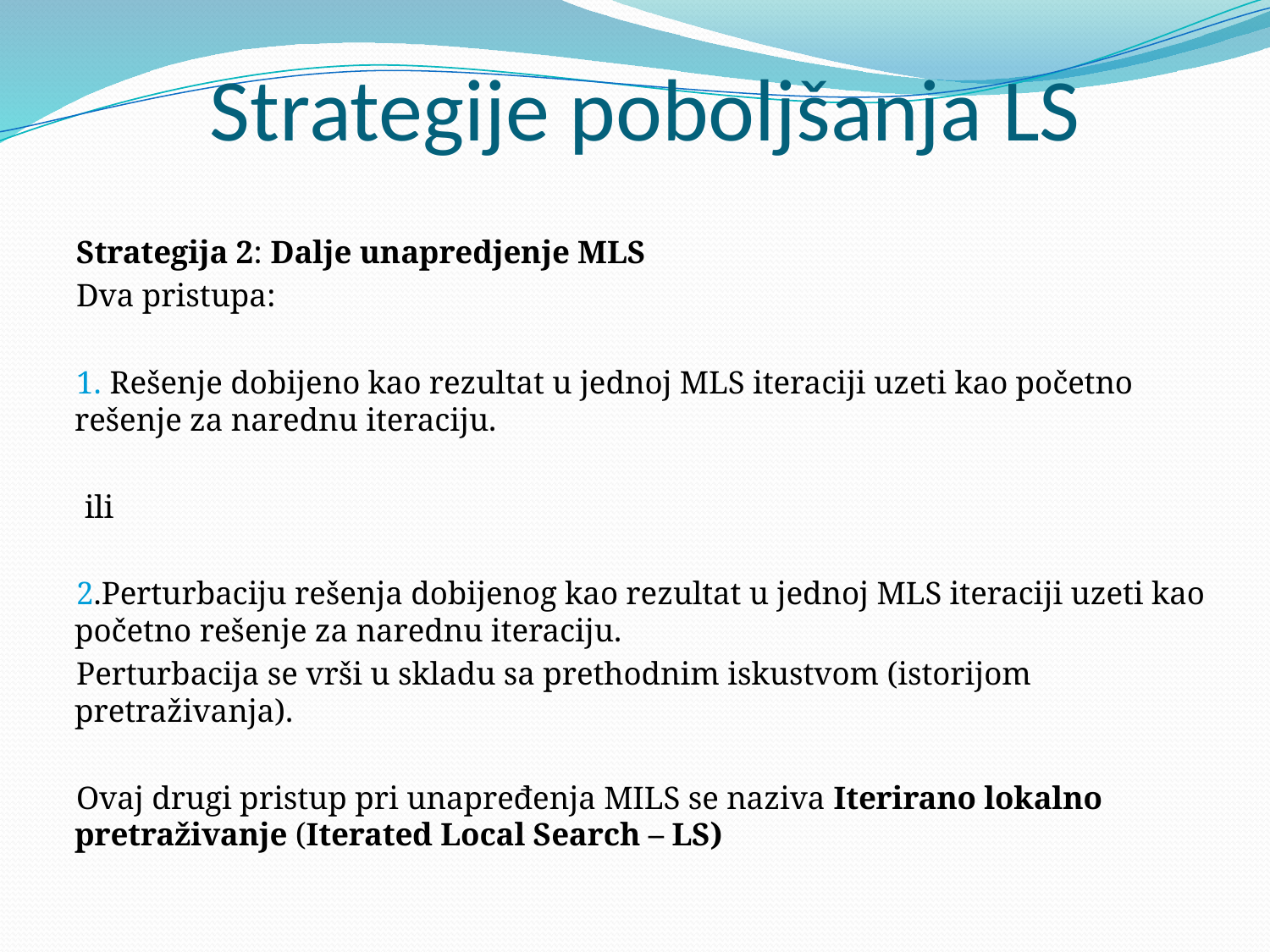

# Strategije poboljšanja LS

    Strategija 2: Dalje unapredjenje MLS
    Dva pristupa:

    1. Rešenje dobijeno kao rezultat u jednoj MLS iteraciji uzeti kao početno rešenje za narednu iteraciju.

     ili

    2.Perturbaciju rešenja dobijenog kao rezultat u jednoj MLS iteraciji uzeti kao početno rešenje za narednu iteraciju.
    Perturbacija se vrši u skladu sa prethodnim iskustvom (istorijom pretraživanja).

    Ovaj drugi pristup pri unapređenja MILS se naziva Iterirano lokalno pretraživanje (Iterated Local Search – LS)